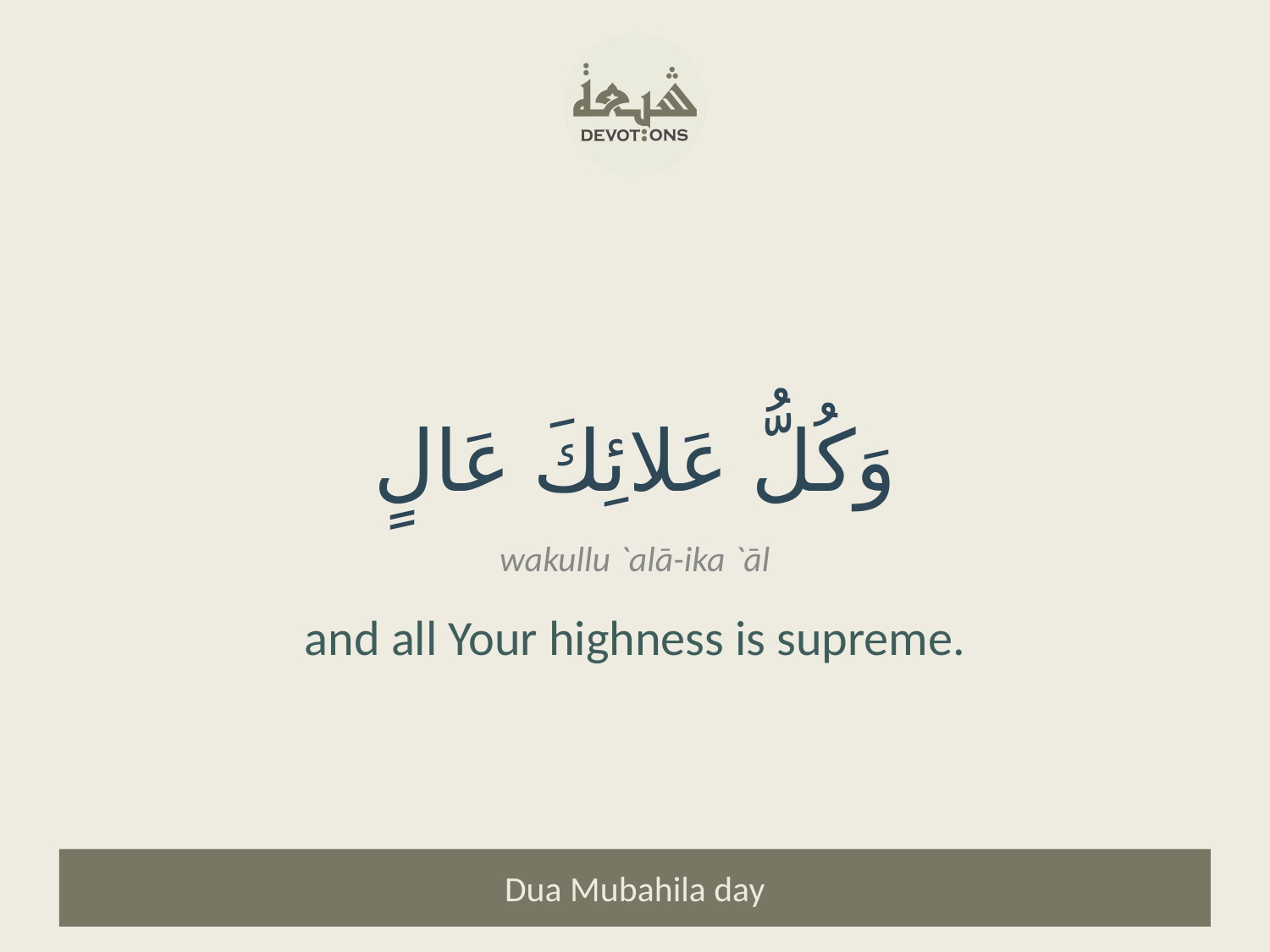

وَكُلُّ عَلائِكَ عَالٍ
wakullu `alā-ika `āl
and all Your highness is supreme.
Dua Mubahila day